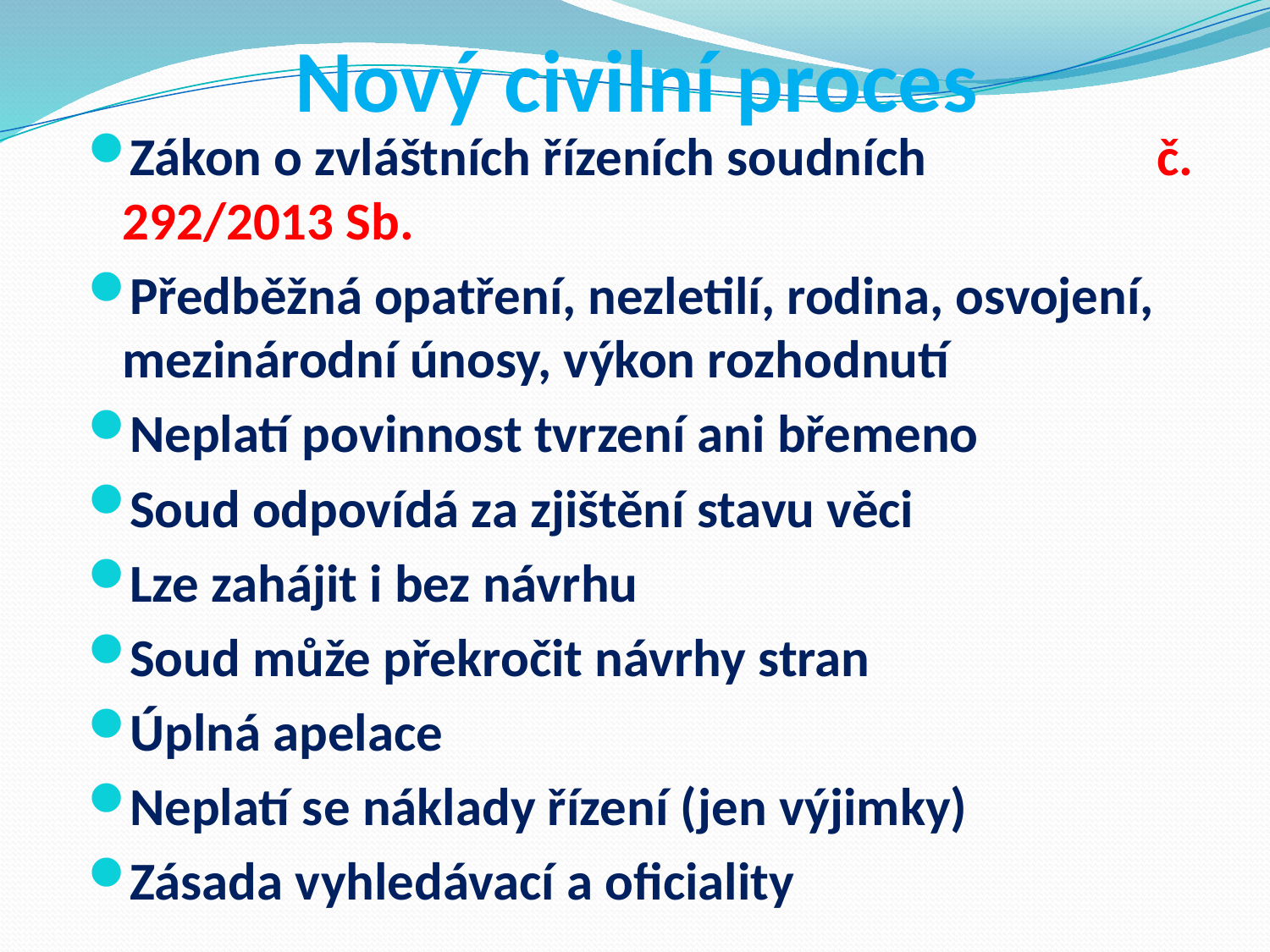

# Nový civilní proces
Zákon o zvláštních řízeních soudních                   č. 292/2013 Sb.
Předběžná opatření, nezletilí, rodina, osvojení, mezinárodní únosy, výkon rozhodnutí
Neplatí povinnost tvrzení ani břemeno
Soud odpovídá za zjištění stavu věci
Lze zahájit i bez návrhu
Soud může překročit návrhy stran
Úplná apelace
Neplatí se náklady řízení (jen výjimky)
Zásada vyhledávací a oficiality